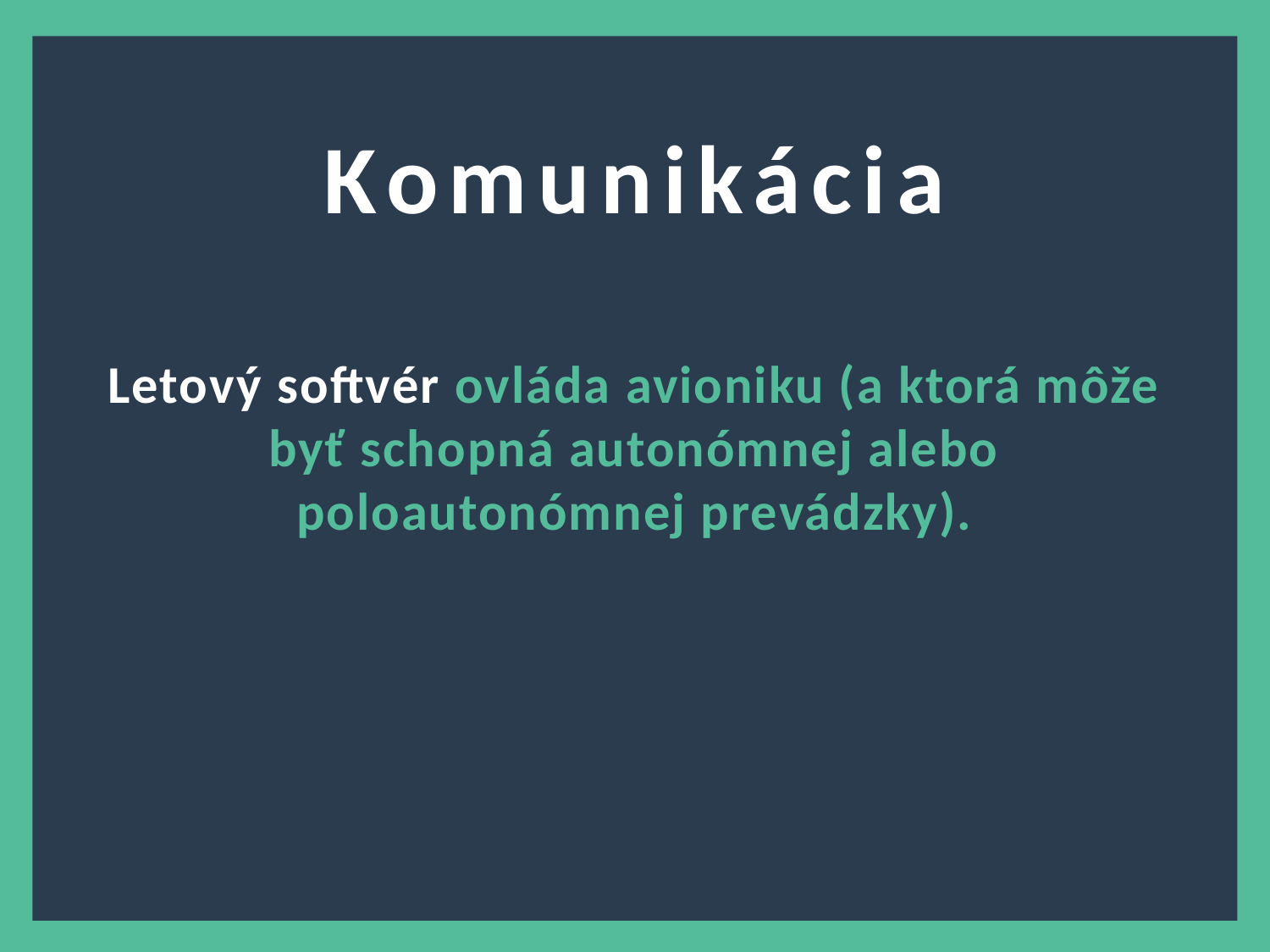

Komunikácia
Letový softvér ovláda avioniku (a ktorá môže byť schopná autonómnej alebo poloautonómnej prevádzky).
3